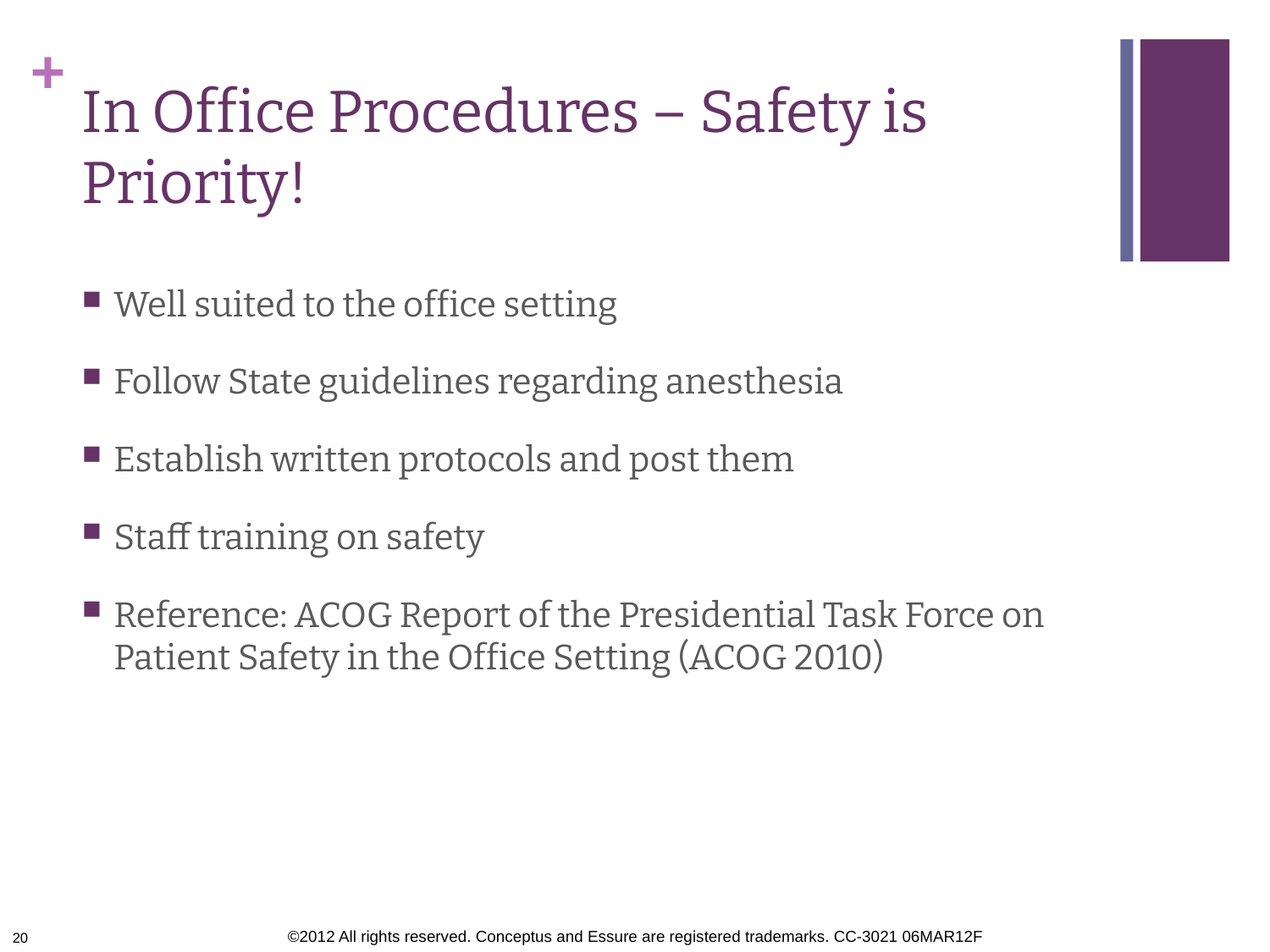

# In Office Procedures – Safety is Priority!
Well suited to the office setting
Follow State guidelines regarding anesthesia
Establish written protocols and post them
Staff training on safety
Reference: ACOG Report of the Presidential Task Force on Patient Safety in the Office Setting (ACOG 2010)